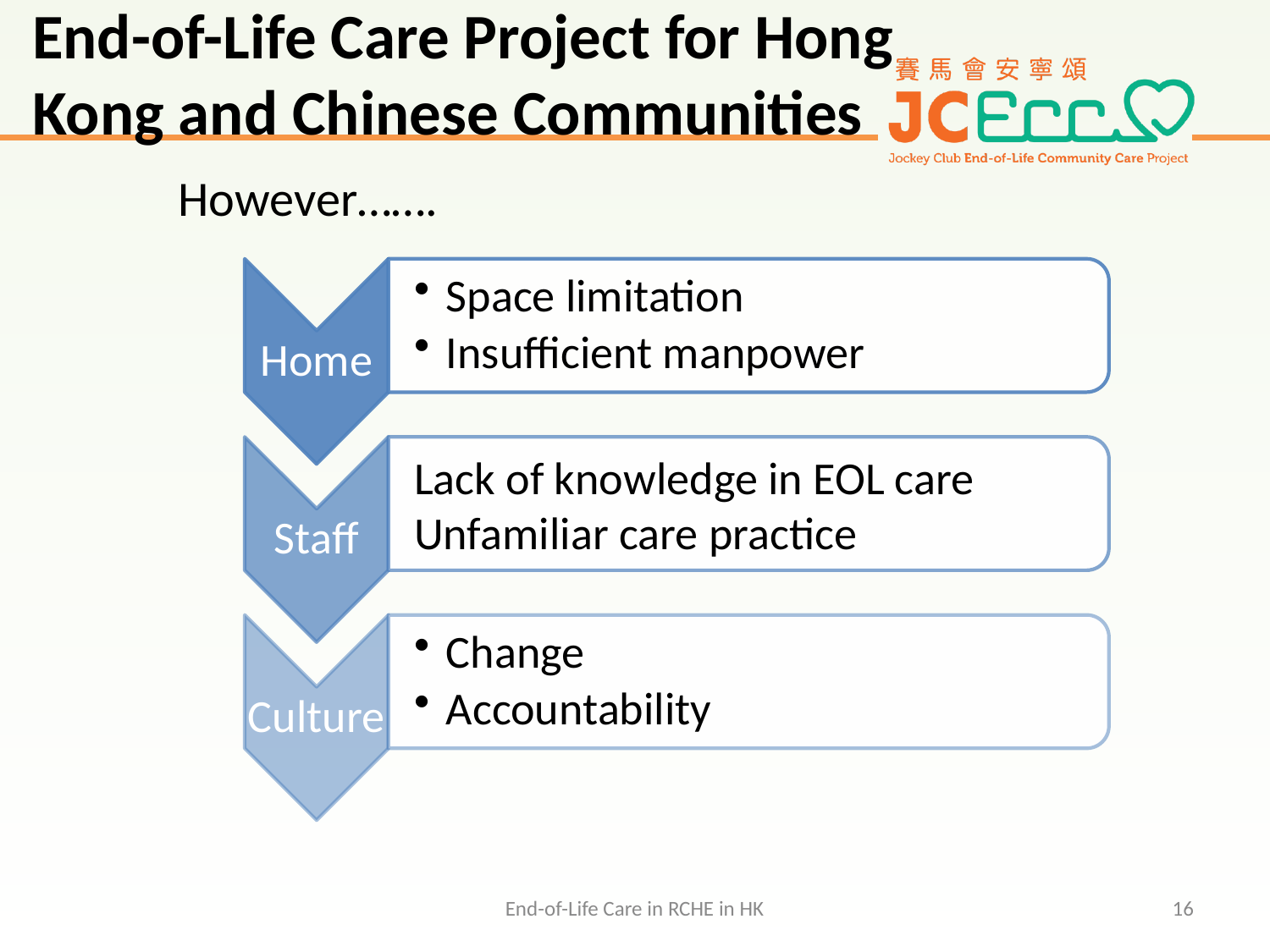

End-of-Life Care Project for Hong Kong and Chinese Communities
However…….
Home
Space limitation
Insufficient manpower
Staff
Lack of knowledge in EOL care
Unfamiliar care practice
Culture
Change
Accountability
End-of-Life Care in RCHE in HK
16